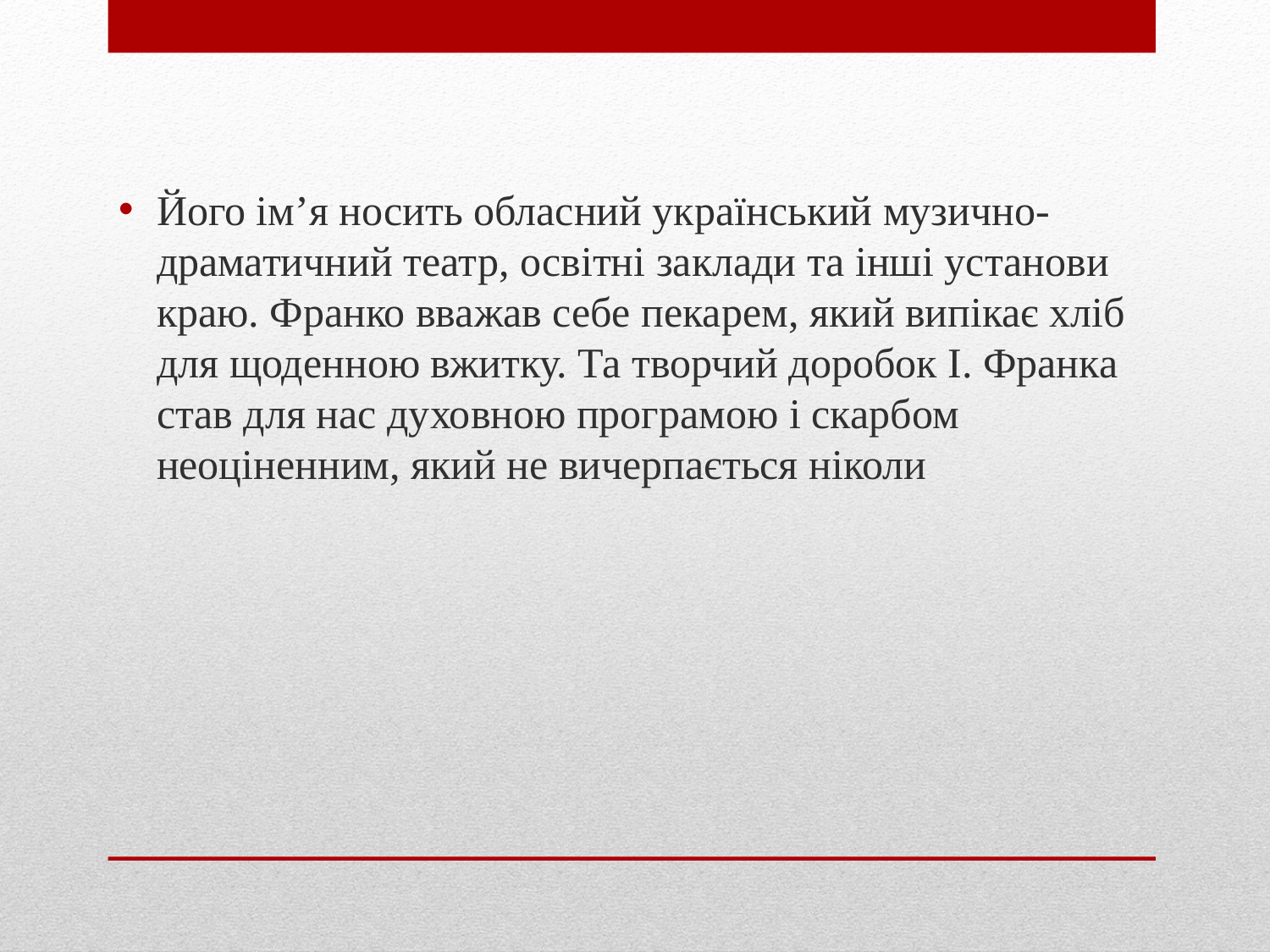

Його ім’я носить обласний український музично-драматичний театр, освітні заклади та інші установи краю. Франко вважав себе пекарем, який випікає хліб для щоденною вжитку. Та творчий доробок І. Франка став для нас духовною програмою і скарбом неоціненним, який не вичерпається ніколи

#